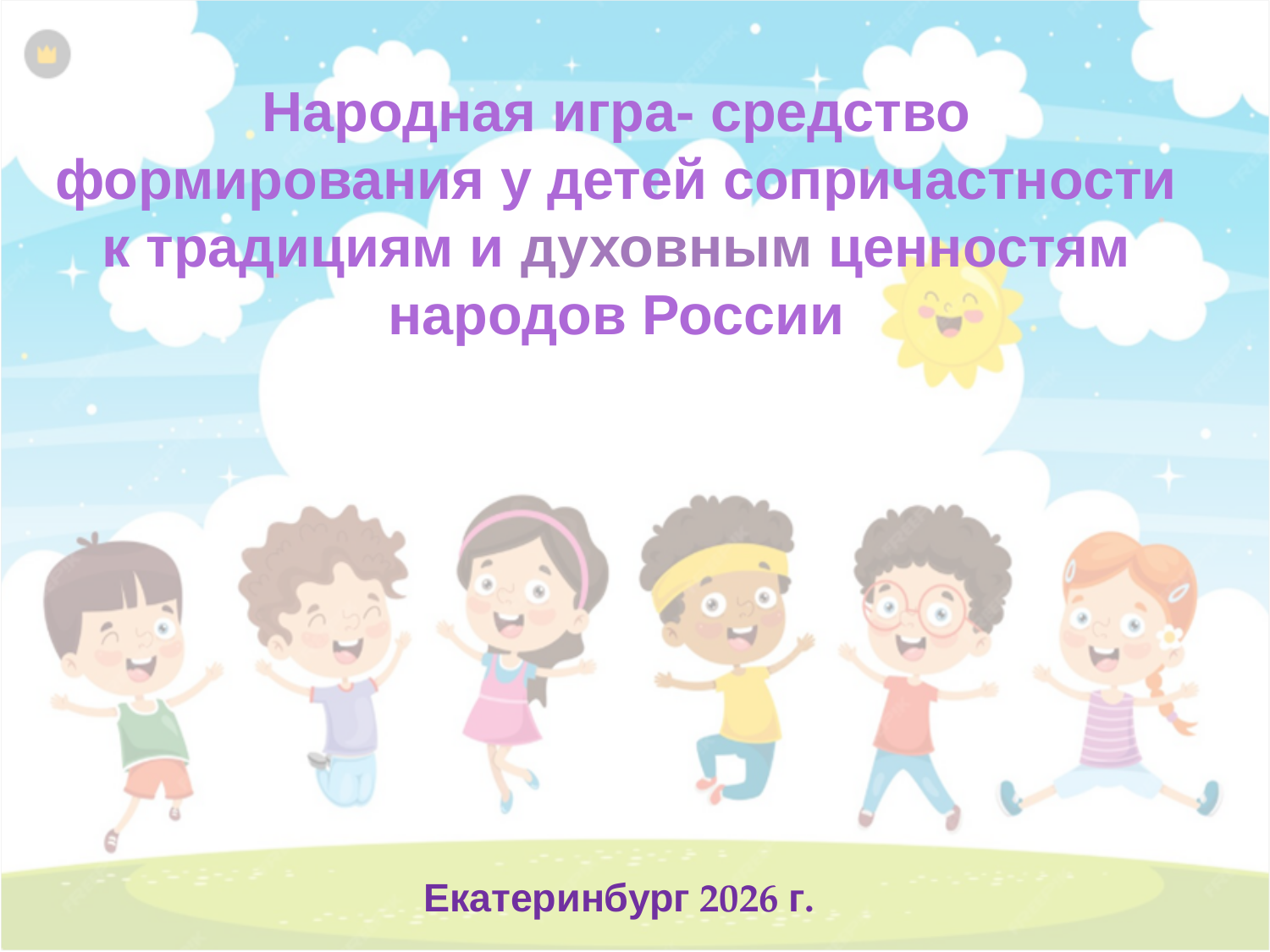

# Народная игра- средство формирования у детей сопричастности к традициям и духовным ценностям народов России
Екатеринбург 2026 г.